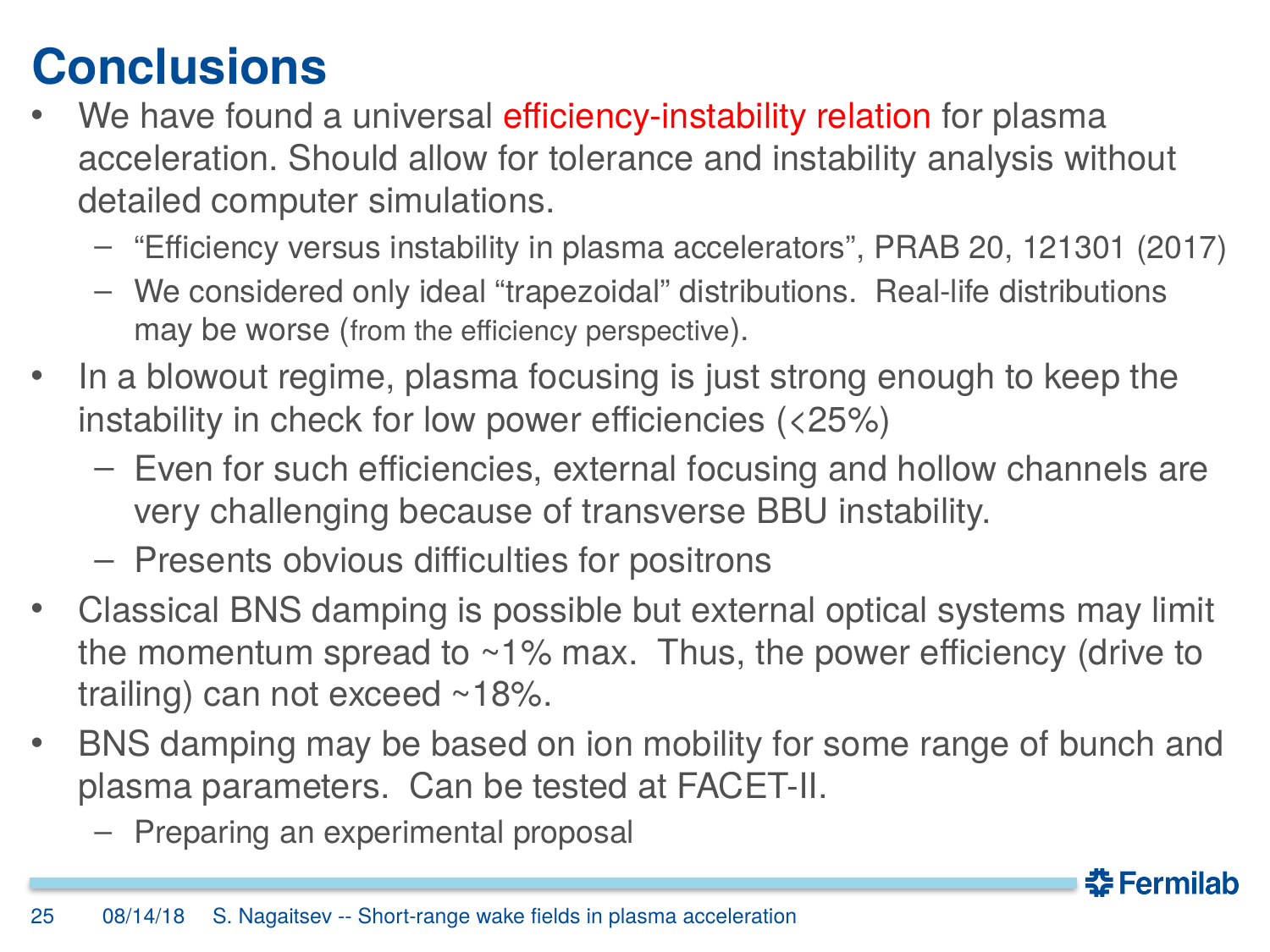

# Conclusions
We have found a universal efficiency-instability relation for plasma acceleration. Should allow for tolerance and instability analysis without detailed computer simulations.
“Efficiency versus instability in plasma accelerators”, PRAB 20, 121301 (2017)
We considered only ideal “trapezoidal” distributions.  Real-life distributions may be worse (from the efficiency perspective).
In a blowout regime, plasma focusing is just strong enough to keep the instability in check for low power efficiencies (<25%)
Even for such efficiencies, external focusing and hollow channels are very challenging because of transverse BBU instability.
Presents obvious difficulties for positrons
Classical BNS damping is possible but external optical systems may limit the momentum spread to ~1% max.  Thus, the power efficiency (drive to trailing) can not exceed ~18%.
BNS damping may be based on ion mobility for some range of bunch and plasma parameters.  Can be tested at FACET-II.
Preparing an experimental proposal
25
08/14/18
S. Nagaitsev -- Short-range wake fields in plasma acceleration